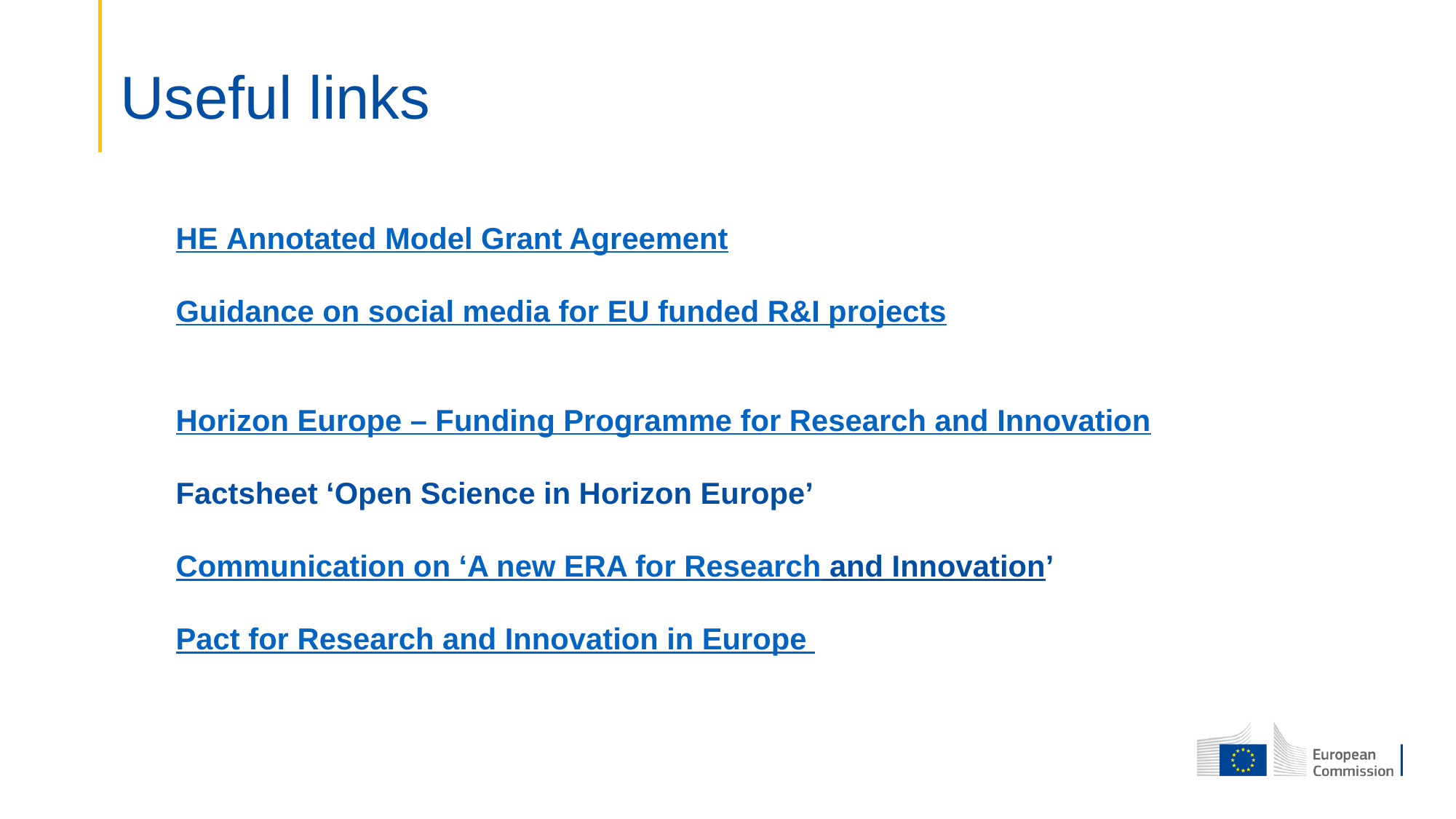

# Useful links

HE Annotated Model Grant Agreement

Guidance on social media for EU funded R&I projects

Horizon Europe – Funding Programme for Research and Innovation

Factsheet ‘Open Science in Horizon Europe’

Communication on ‘A new ERA for Research and Innovation’

Pact for Research and Innovation in Europe